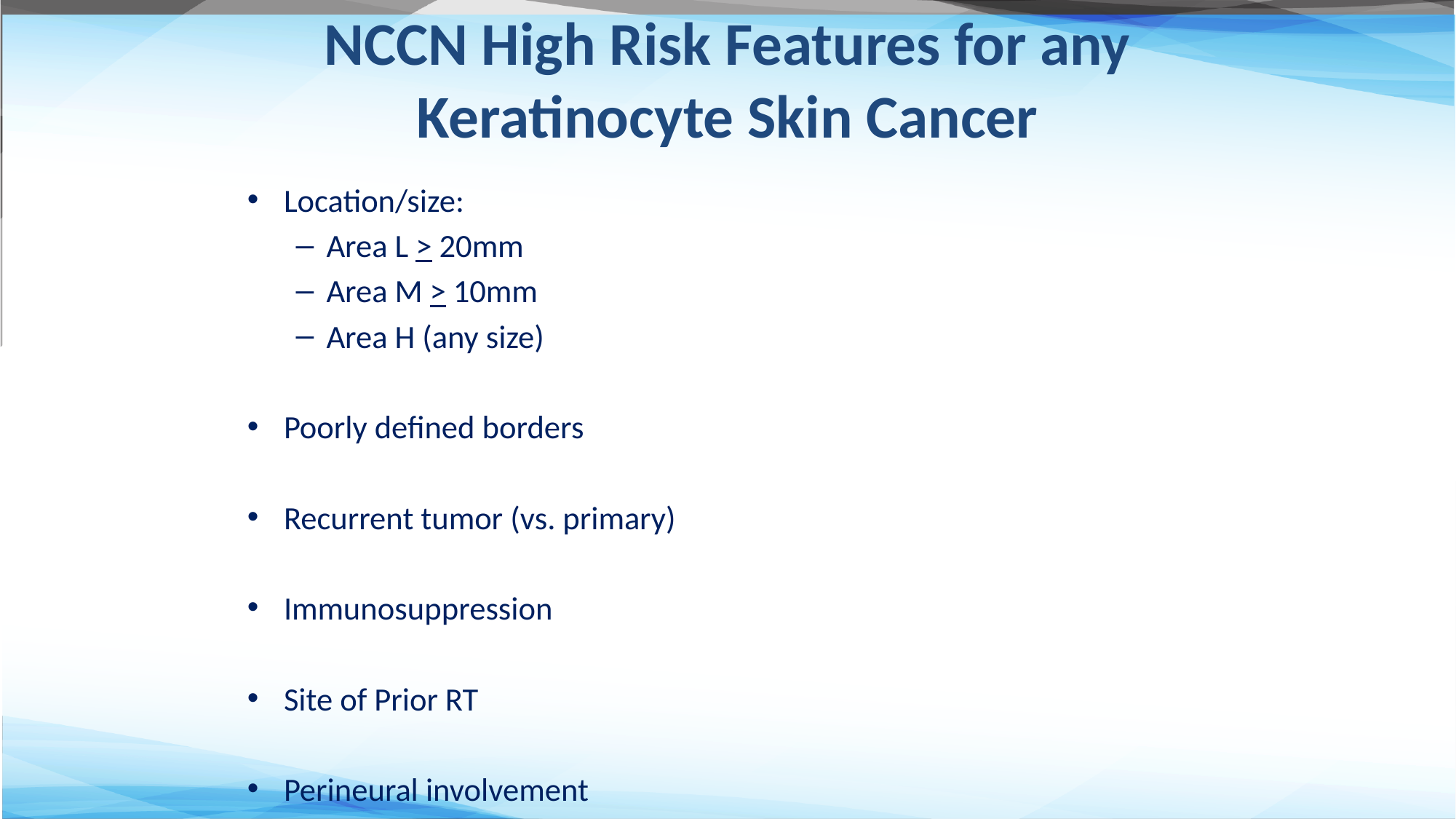

# NCCN High Risk Features for any Keratinocyte Skin Cancer
Location/size:
Area L > 20mm
Area M > 10mm
Area H (any size)

Poorly defined borders

Recurrent tumor (vs. primary)

Immunosuppression

Site of Prior RT

Perineural involvement